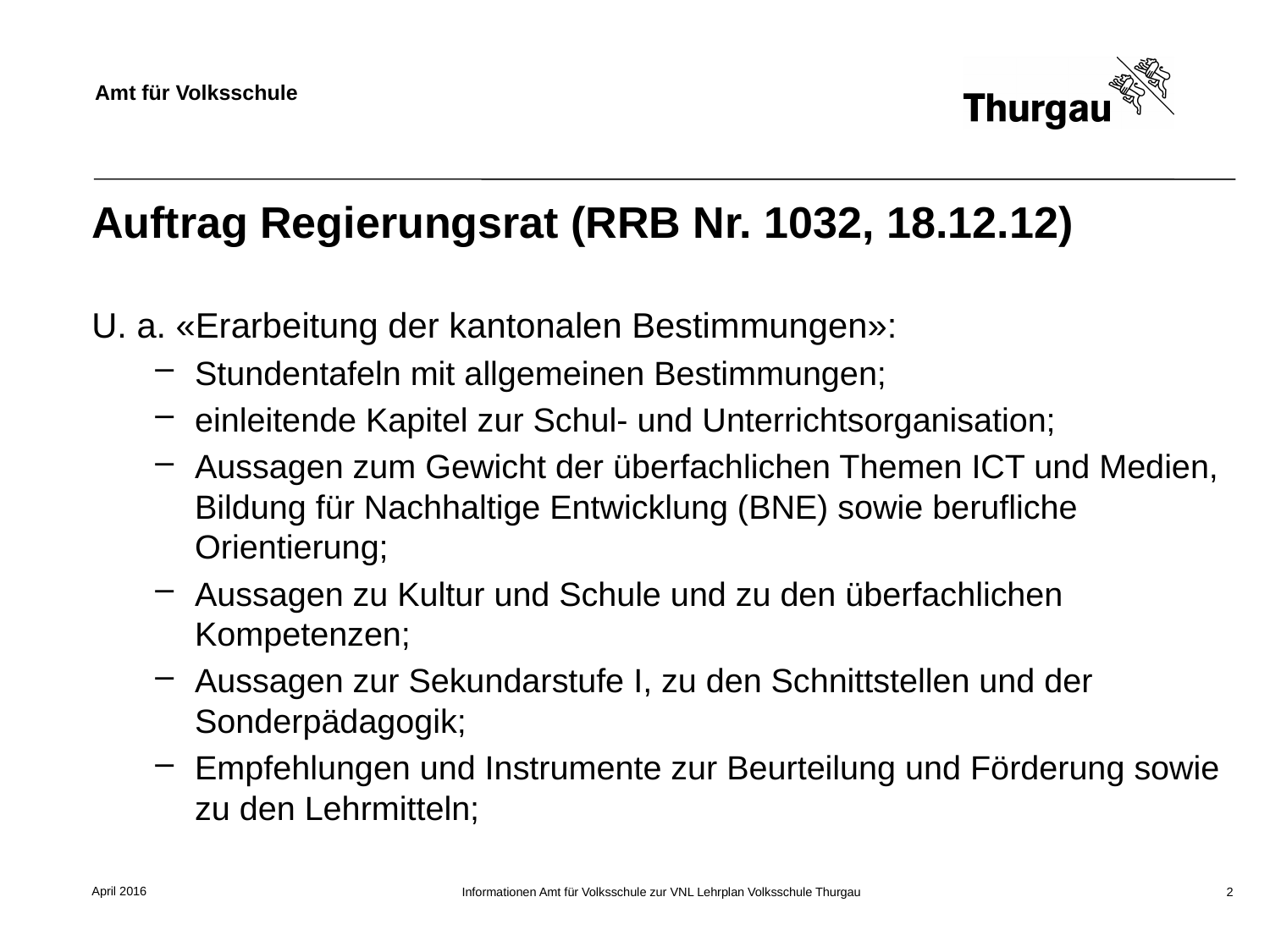

# Auftrag Regierungsrat (RRB Nr. 1032, 18.12.12)
U. a. «Erarbeitung der kantonalen Bestimmungen»:
Stundentafeln mit allgemeinen Bestimmungen;
einleitende Kapitel zur Schul- und Unterrichtsorganisation;
Aussagen zum Gewicht der überfachlichen Themen ICT und Medien, Bildung für Nachhaltige Entwicklung (BNE) sowie berufliche Orientierung;
Aussagen zu Kultur und Schule und zu den überfachlichen Kompetenzen;
Aussagen zur Sekundarstufe I, zu den Schnittstellen und der Sonderpädagogik;
Empfehlungen und Instrumente zur Beurteilung und Förderung sowie zu den Lehrmitteln;

April 2016
Informationen Amt für Volksschule zur VNL Lehrplan Volksschule Thurgau
2